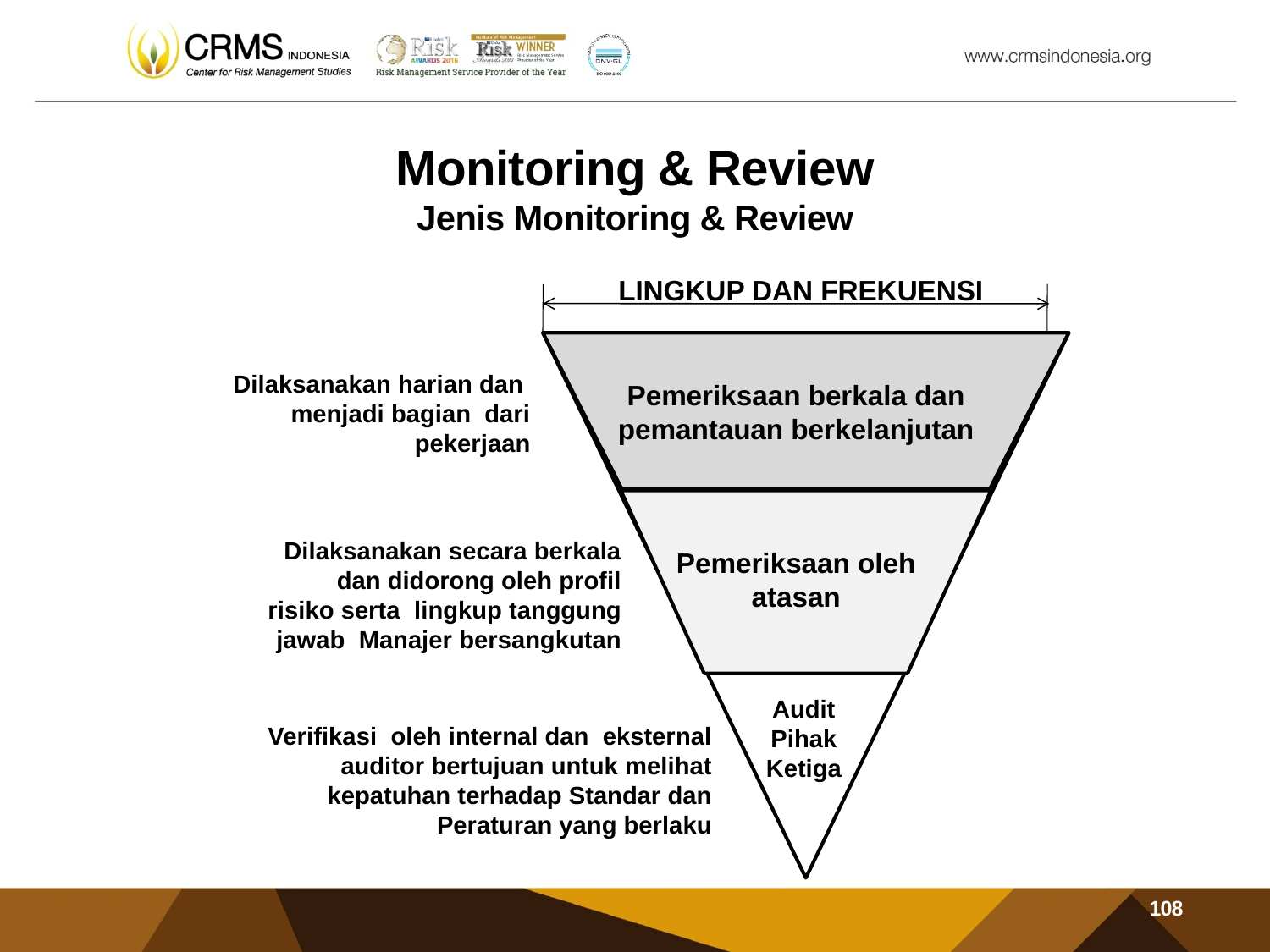

# Monitoring & Review Jenis Monitoring & Review
LINGKUP DAN FREKUENSI

Dilaksanakan harian dan  menjadi bagian  dari pekerjaan
Pemeriksaan berkala dan pemantauan berkelanjutan

Dilaksanakan secara berkala dan didorong oleh profil risiko serta  lingkup tanggung jawab  Manajer bersangkutan
Pemeriksaan oleh atasan
Audit Pihak Ketiga
Verifikasi  oleh internal dan  eksternal auditor bertujuan untuk melihat kepatuhan terhadap Standar dan Peraturan yang berlaku
108